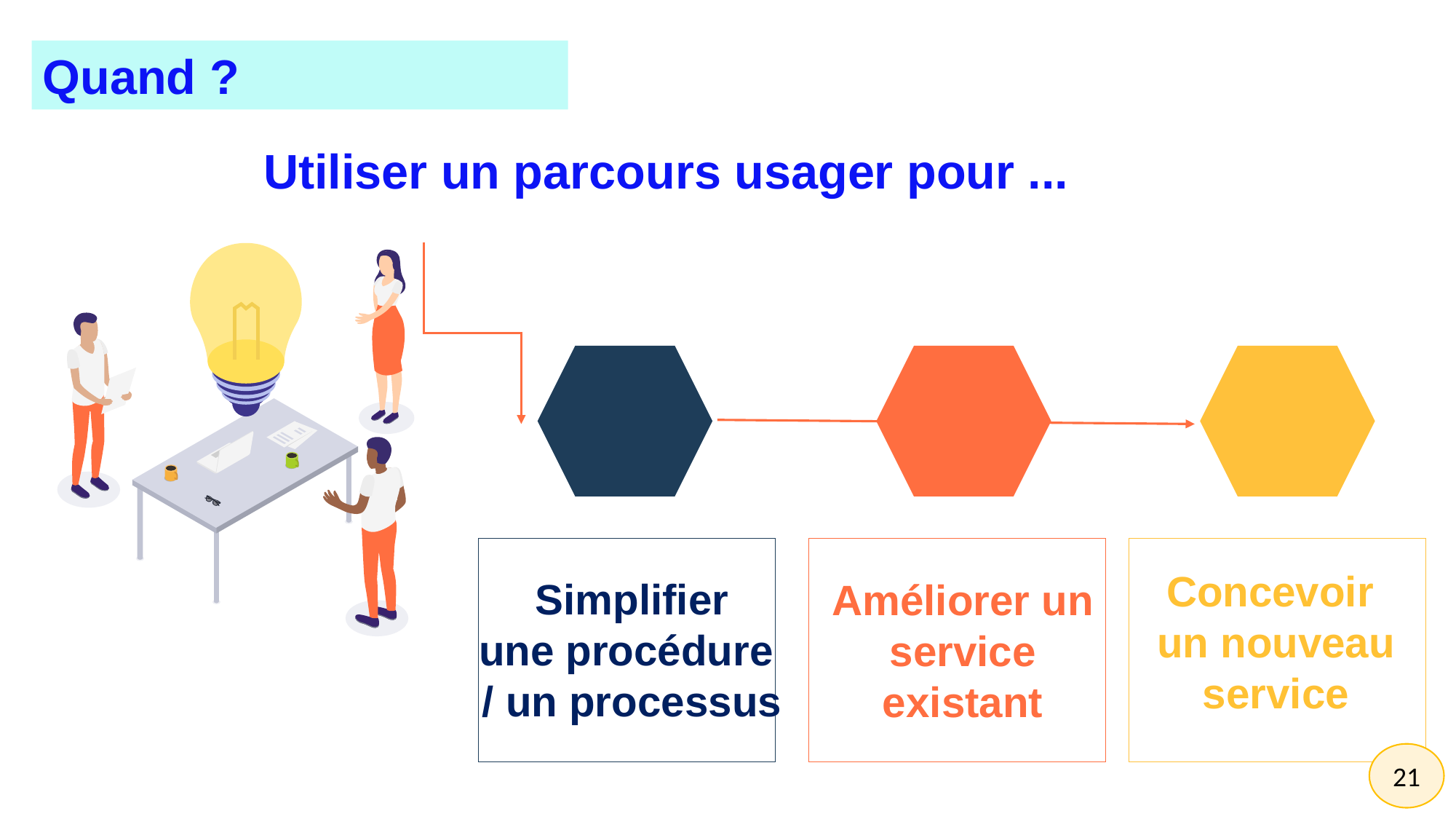

Quand ?
Utiliser un parcours usager pour ...
Concevoir
un nouveau service
Simplifier une procédure
/ un processus
Améliorer un service existant
21